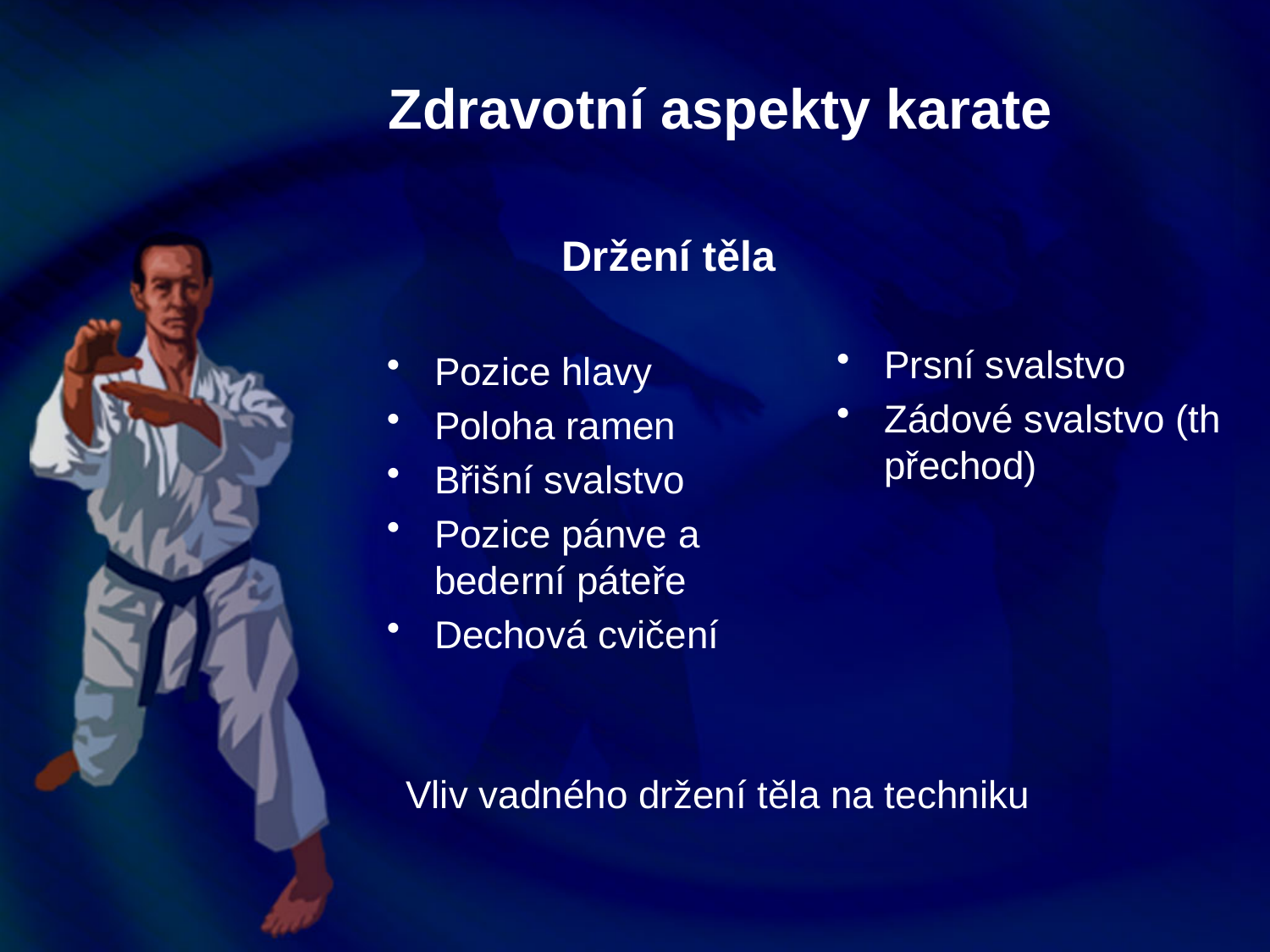

# Zdravotní aspekty karate
		Držení těla

Pozice hlavy
Poloha ramen
Břišní svalstvo
Pozice pánve a bederní páteře
Dechová cvičení

Prsní svalstvo
Zádové svalstvo (th přechod)
Vliv vadného držení těla na techniku